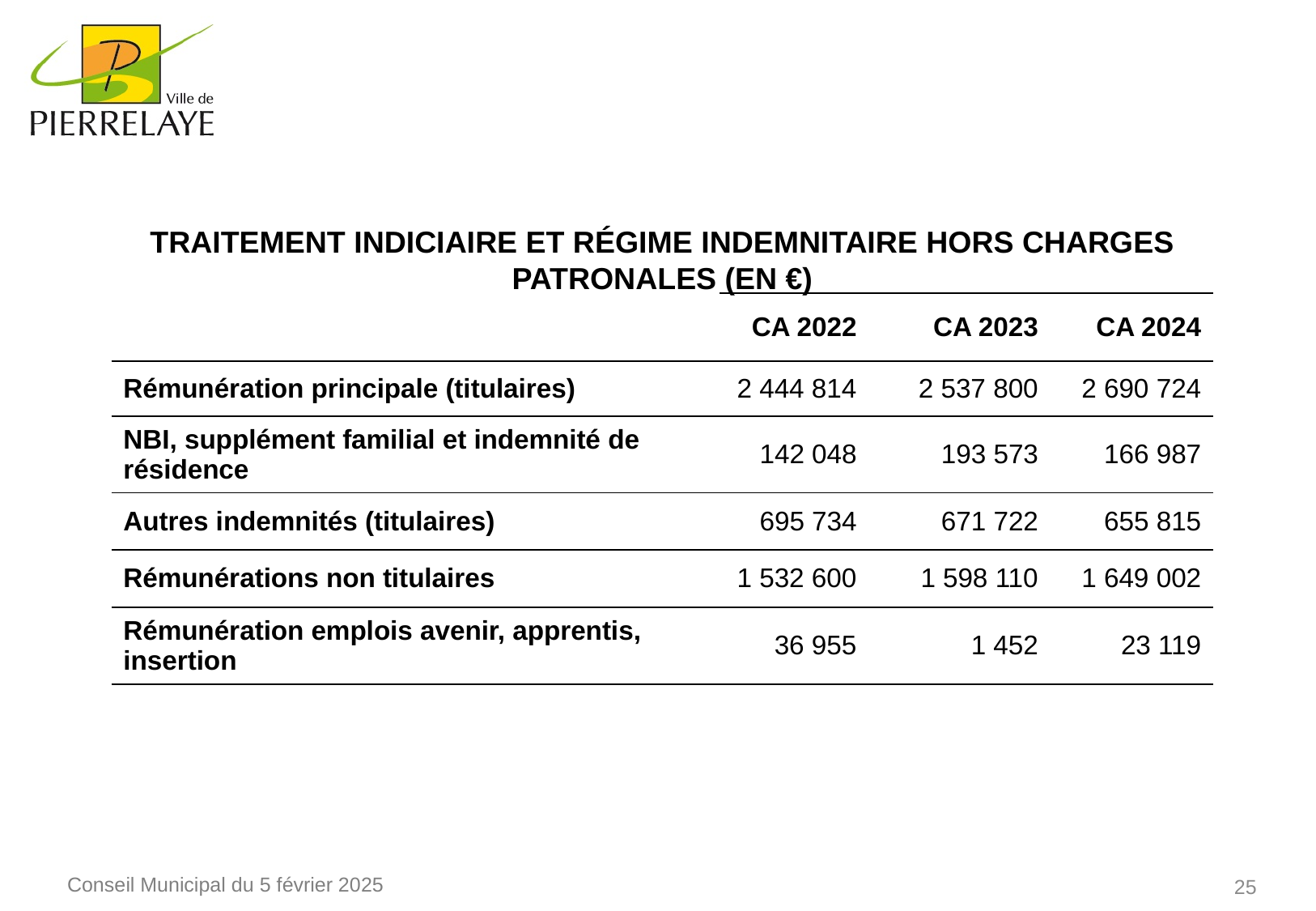

Traitement indiciaire et régime indemnitaire hors charges patronales (en €)
|  | CA 2022 | CA 2023 | CA 2024 |
| --- | --- | --- | --- |
| Rémunération principale (titulaires) | 2 444 814 | 2 537 800 | 2 690 724 |
| NBI, supplément familial et indemnité de résidence | 142 048 | 193 573 | 166 987 |
| Autres indemnités (titulaires) | 695 734 | 671 722 | 655 815 |
| Rémunérations non titulaires | 1 532 600 | 1 598 110 | 1 649 002 |
| Rémunération emplois avenir, apprentis, insertion | 36 955 | 1 452 | 23 119 |
25
Conseil Municipal du 5 février 2025